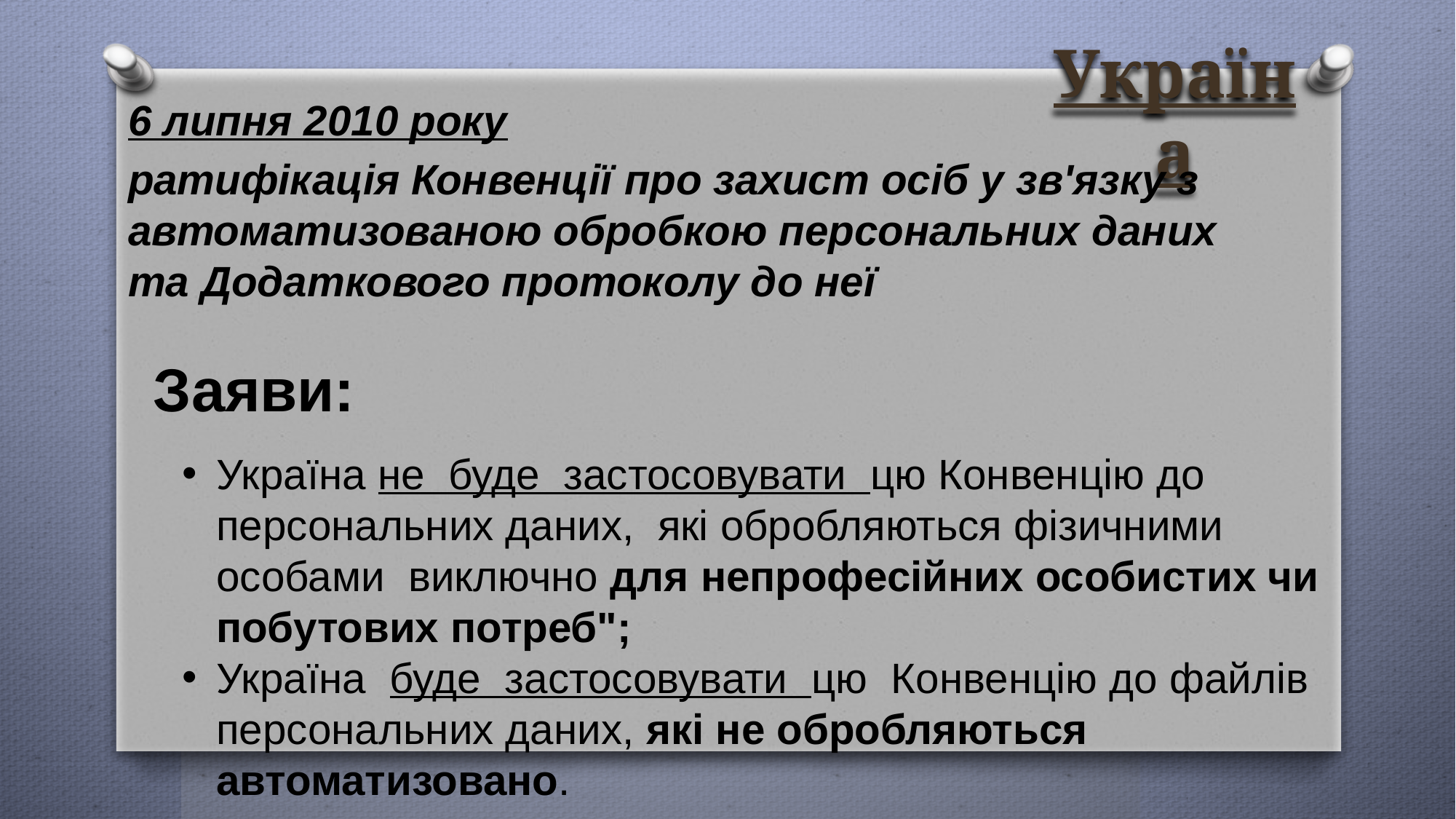

# Україна
6 липня 2010 року
ратифікація Конвенції про захист осіб у зв'язку з автоматизованою обробкою персональних даних та Додаткового протоколу до неї
Заяви:
Україна не  буде  застосовувати  цю Конвенцію до персональних даних,  які обробляються фізичними  особами  виключно для непрофесійних особистих чи побутових потреб";
Україна  буде  застосовувати  цю  Конвенцію до файлів персональних даних, які не обробляються автоматизовано.